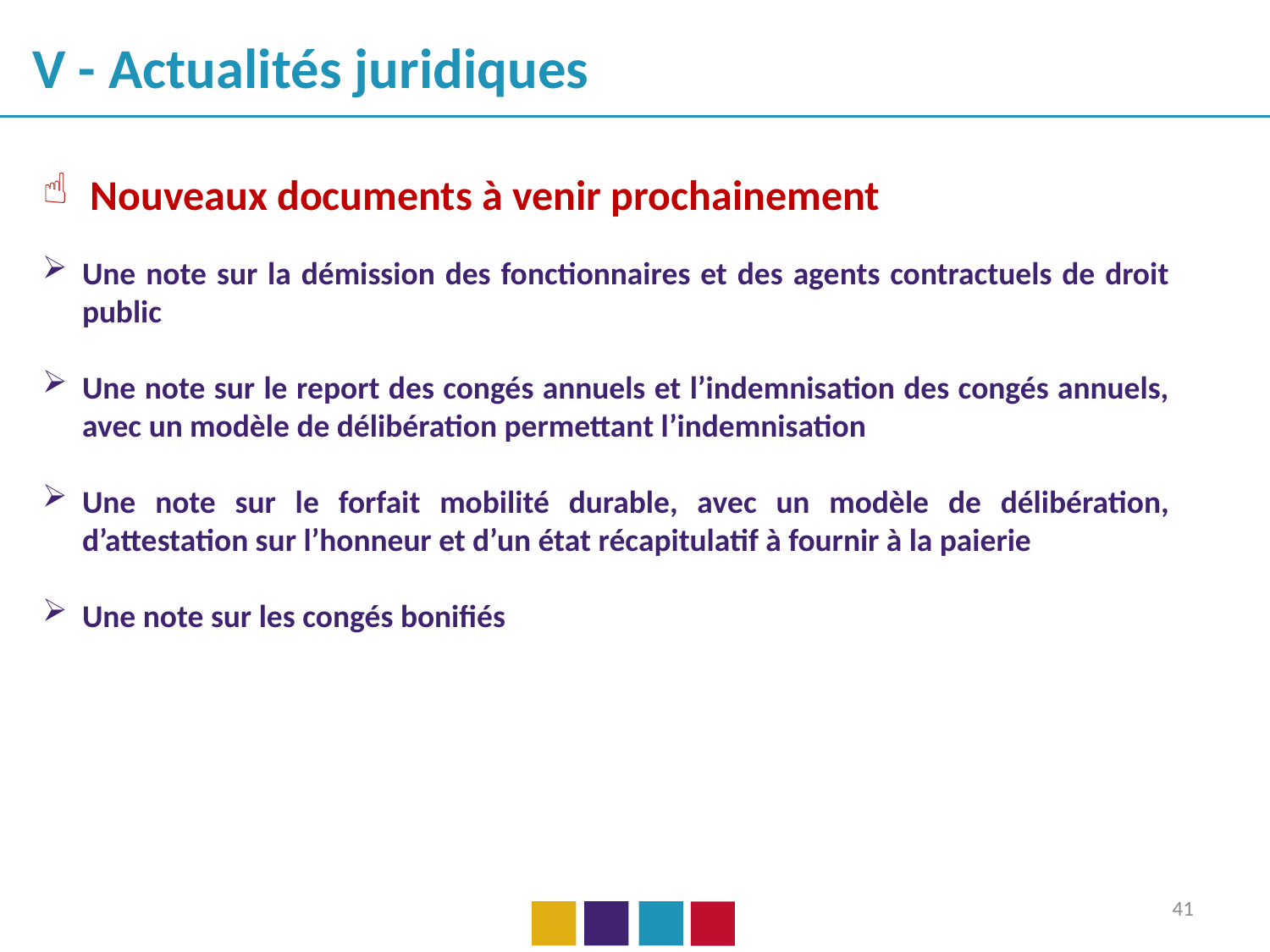

V - Actualités juridiques

Nouveaux documents à venir prochainement

Une note sur la démission des fonctionnaires et des agents contractuels de droit public

Une note sur le report des congés annuels et l’indemnisation des congés annuels, avec un modèle de délibération permettant l’indemnisation

Une note sur le forfait mobilité durable, avec un modèle de délibération, d’attestation sur l’honneur et d’un état récapitulatif à fournir à la paierie

Une note sur les congés bonifiés

41